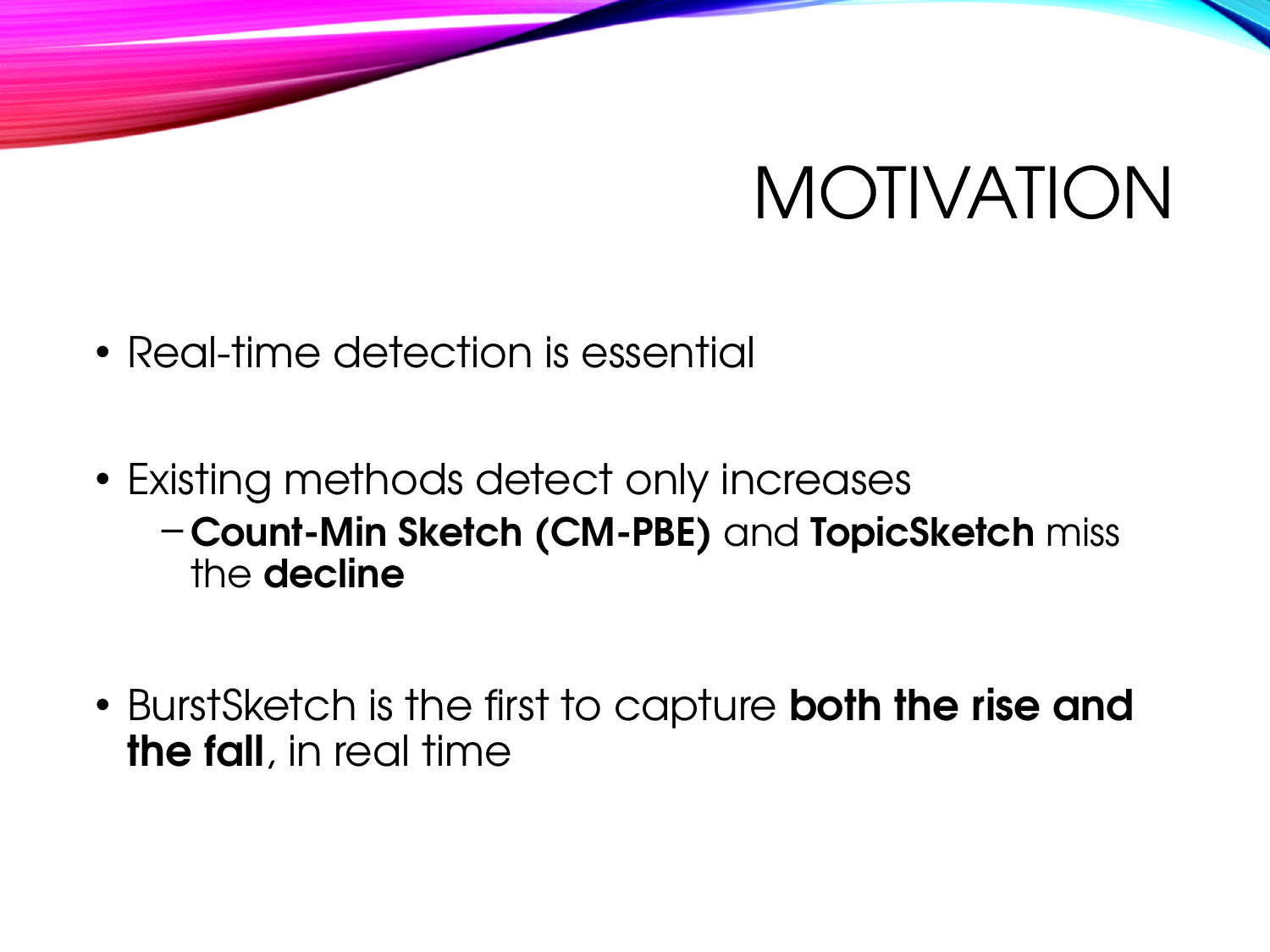

# Motivation
Real-time detection is essential

Existing methods detect only increases
Count-Min Sketch (CM-PBE) and TopicSketch miss the decline

BurstSketch is the first to capture both the rise and the fall, in real time